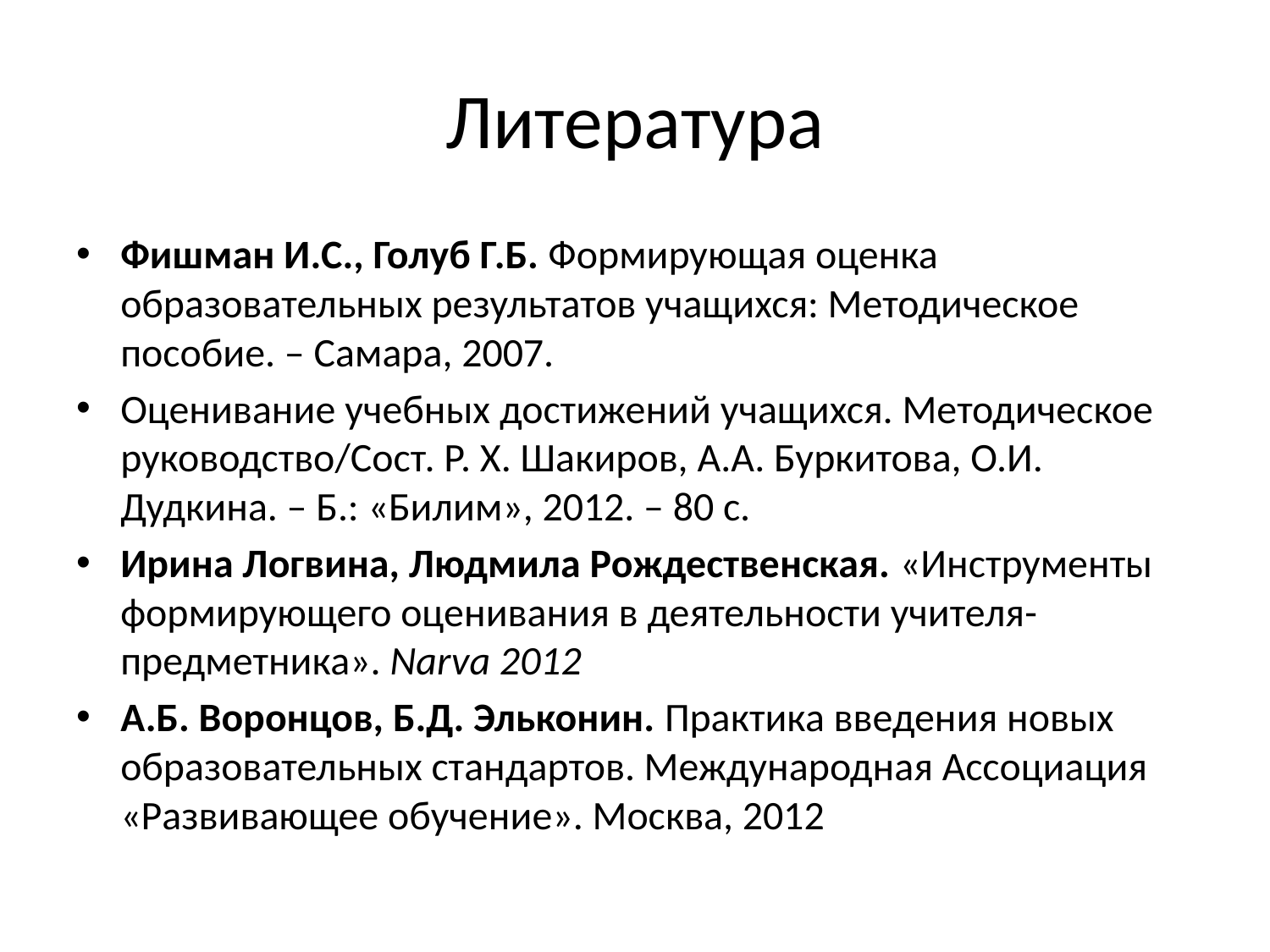

# Литература
Фишман И.С., Голуб Г.Б. Формирующая оценка образовательных результатов учащихся: Методическое пособие. – Самара, 2007.
Оценивание учебных достижений учащихся. Методическое руководство/Сост. Р. Х. Шакиров, А.А. Буркитова, О.И. Дудкина. – Б.: «Билим», 2012. – 80 с.
Ирина Логвина, Людмила Рождественская. «Инструменты формирующего оценивания в деятельности учителя-предметника». Narva 2012
А.Б. Воронцов, Б.Д. Эльконин. Практика введения новых образовательных стандартов. Международная Ассоциация «Развивающее обучение». Москва, 2012